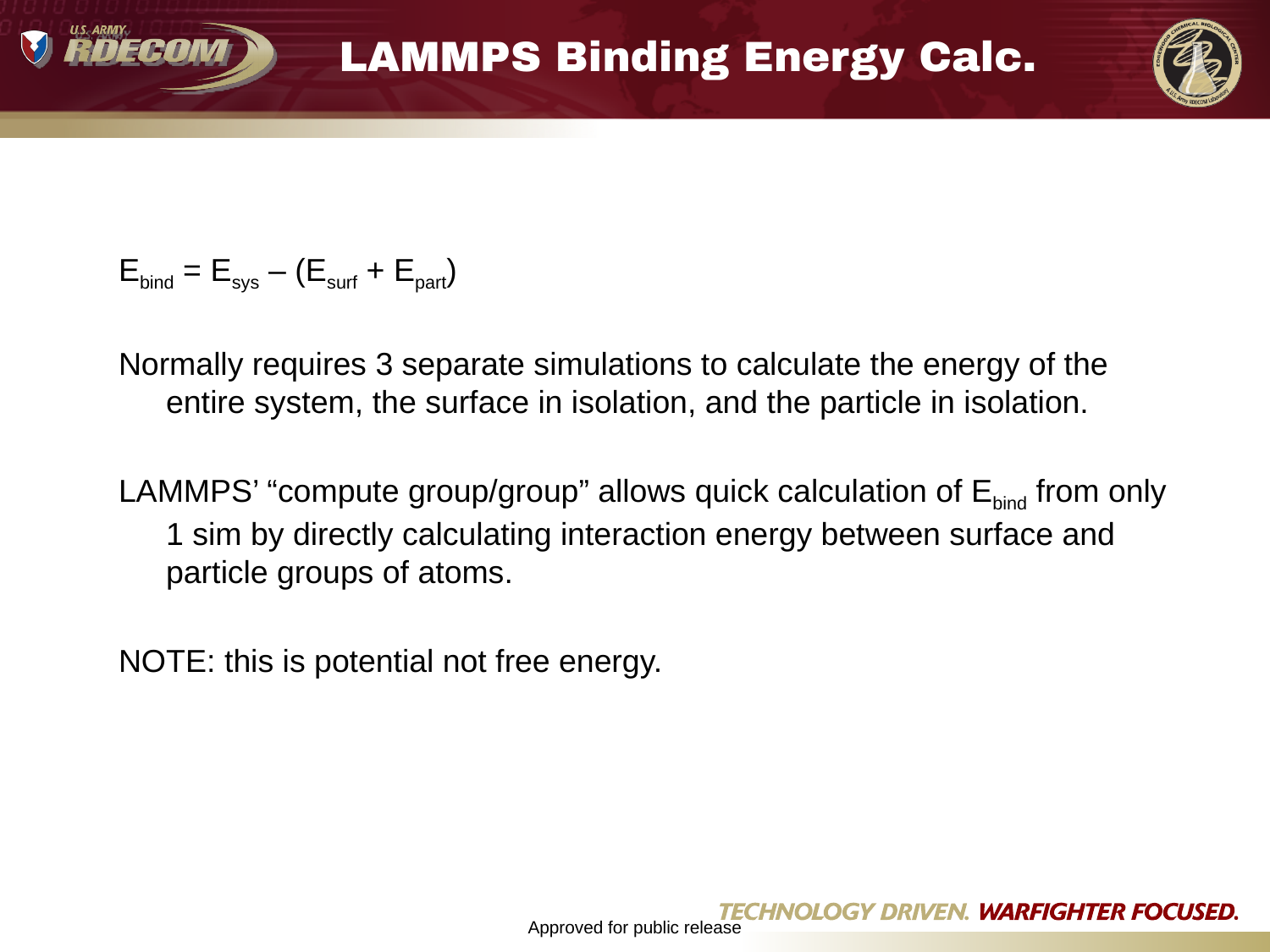

# LAMMPS Binding Energy Calc.
Ebind = Esys – (Esurf + Epart)

Normally requires 3 separate simulations to calculate the energy of the entire system, the surface in isolation, and the particle in isolation.

LAMMPS’ “compute group/group” allows quick calculation of Ebind from only 1 sim by directly calculating interaction energy between surface and particle groups of atoms.

NOTE: this is potential not free energy.
Approved for public release